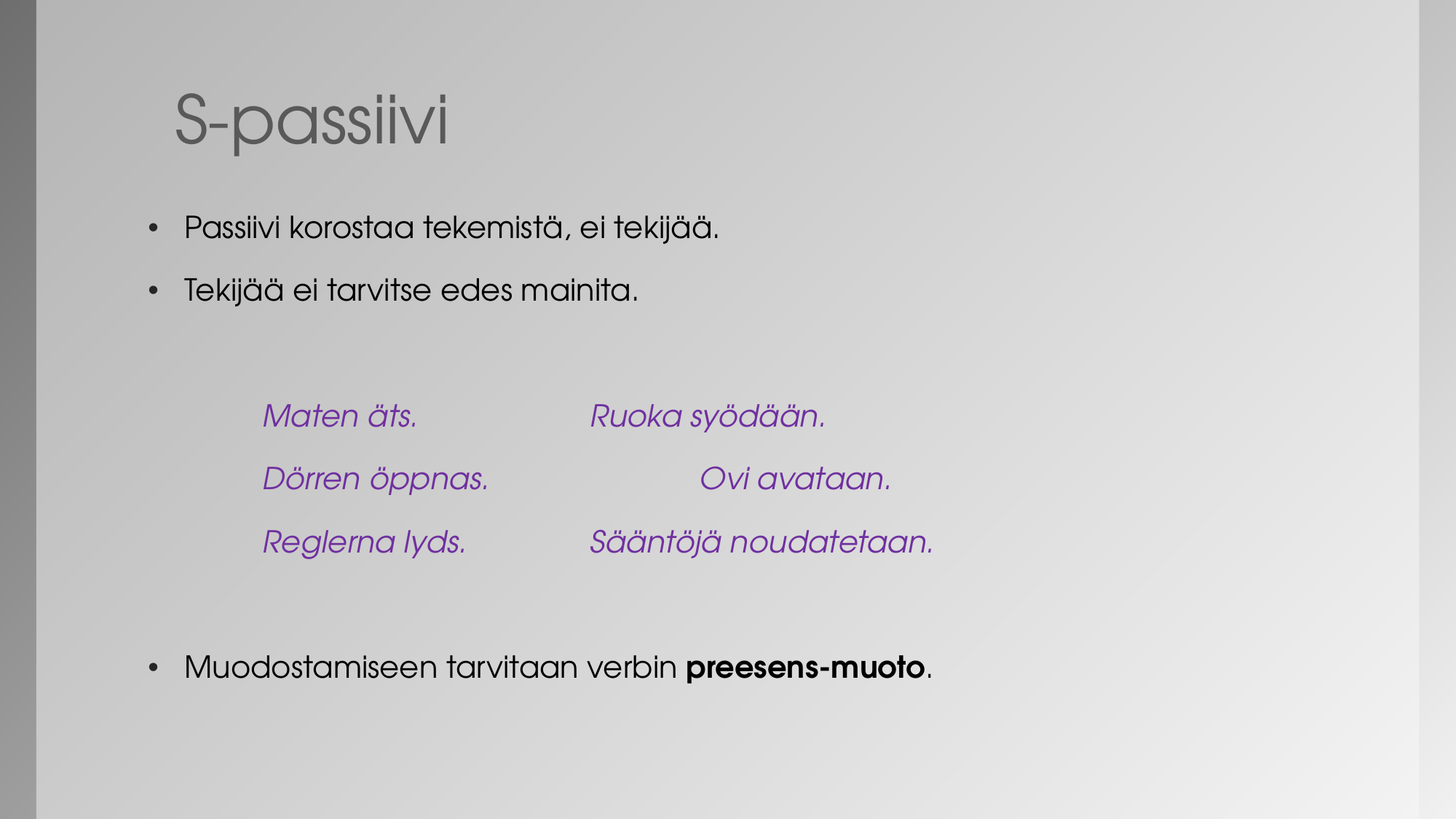

# S-passiivi
Passiivi korostaa tekemistä, ei tekijää.
Tekijää ei tarvitse edes mainita.

	Maten äts.		Ruoka syödään.
	Dörren öppnas.		Ovi avataan.
	Reglerna lyds.		Sääntöjä noudatetaan.

Muodostamiseen tarvitaan verbin preesens-muoto.